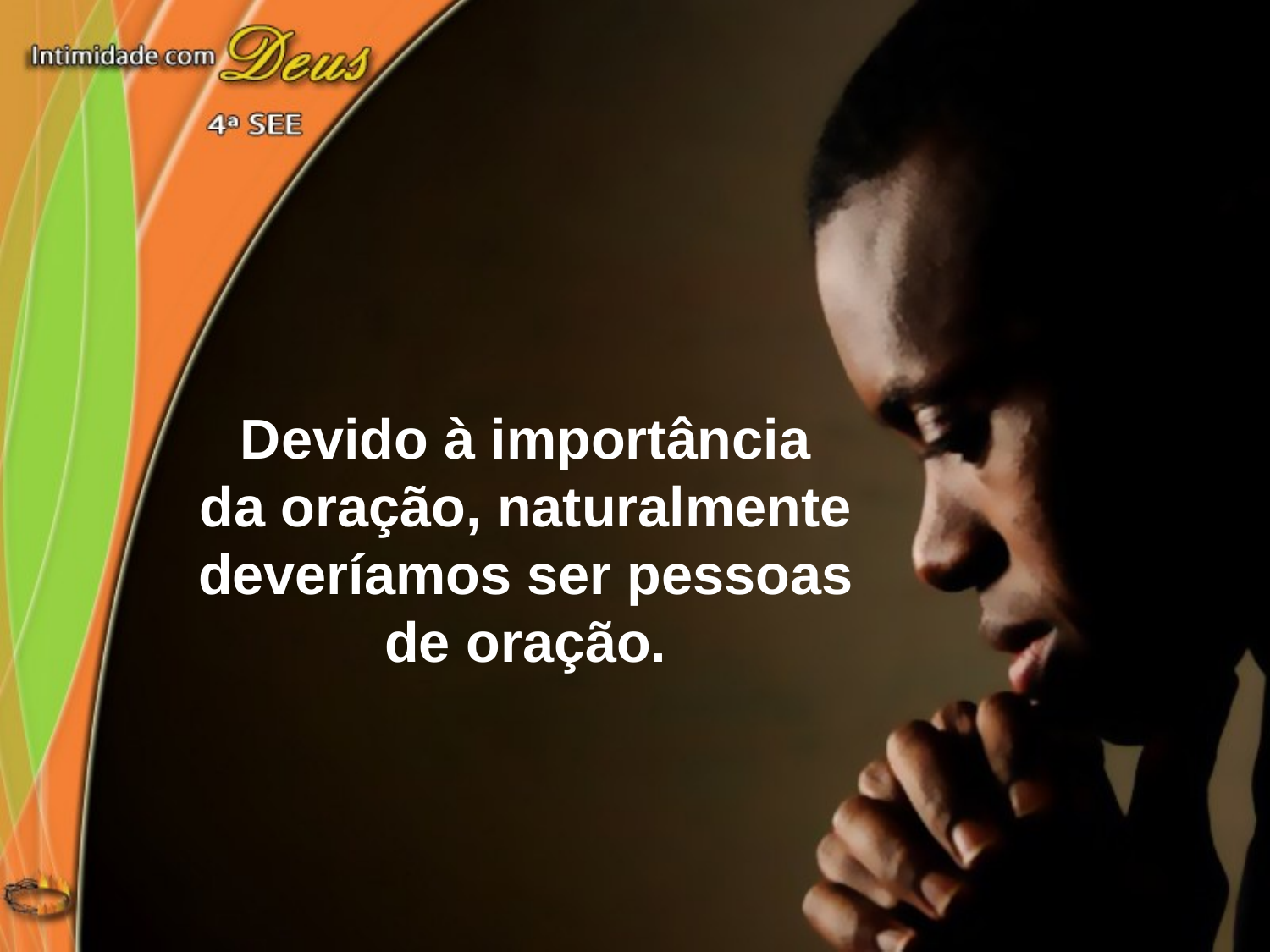

Devido à importância
da oração, naturalmente deveríamos ser pessoas de oração.